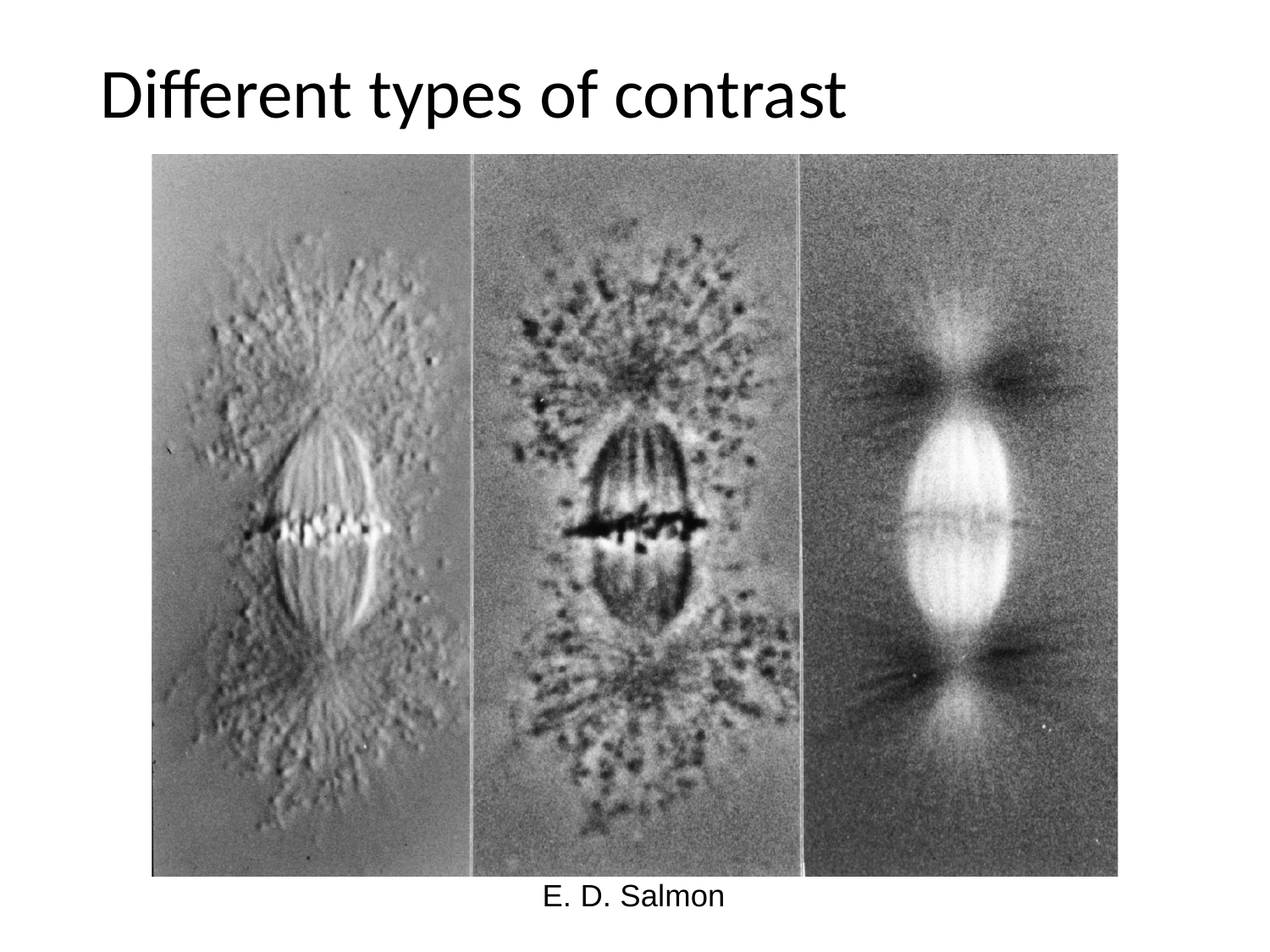

# Different types of contrast

E. D. Salmon